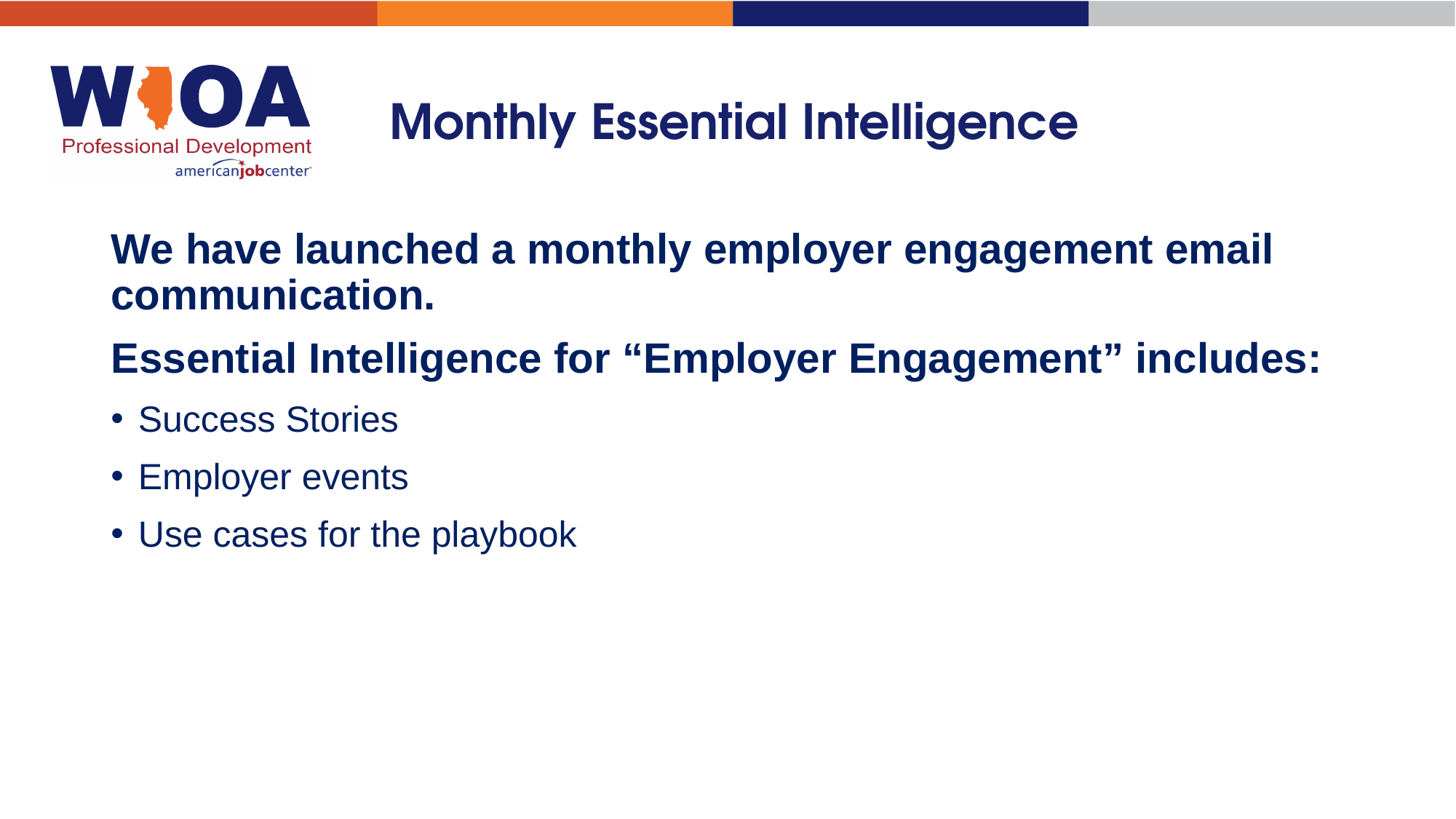

# Monthly Essential Intelligence
We have launched a monthly employer engagement email communication.
Essential Intelligence for “Employer Engagement” includes:
Success Stories
Employer events
Use cases for the playbook